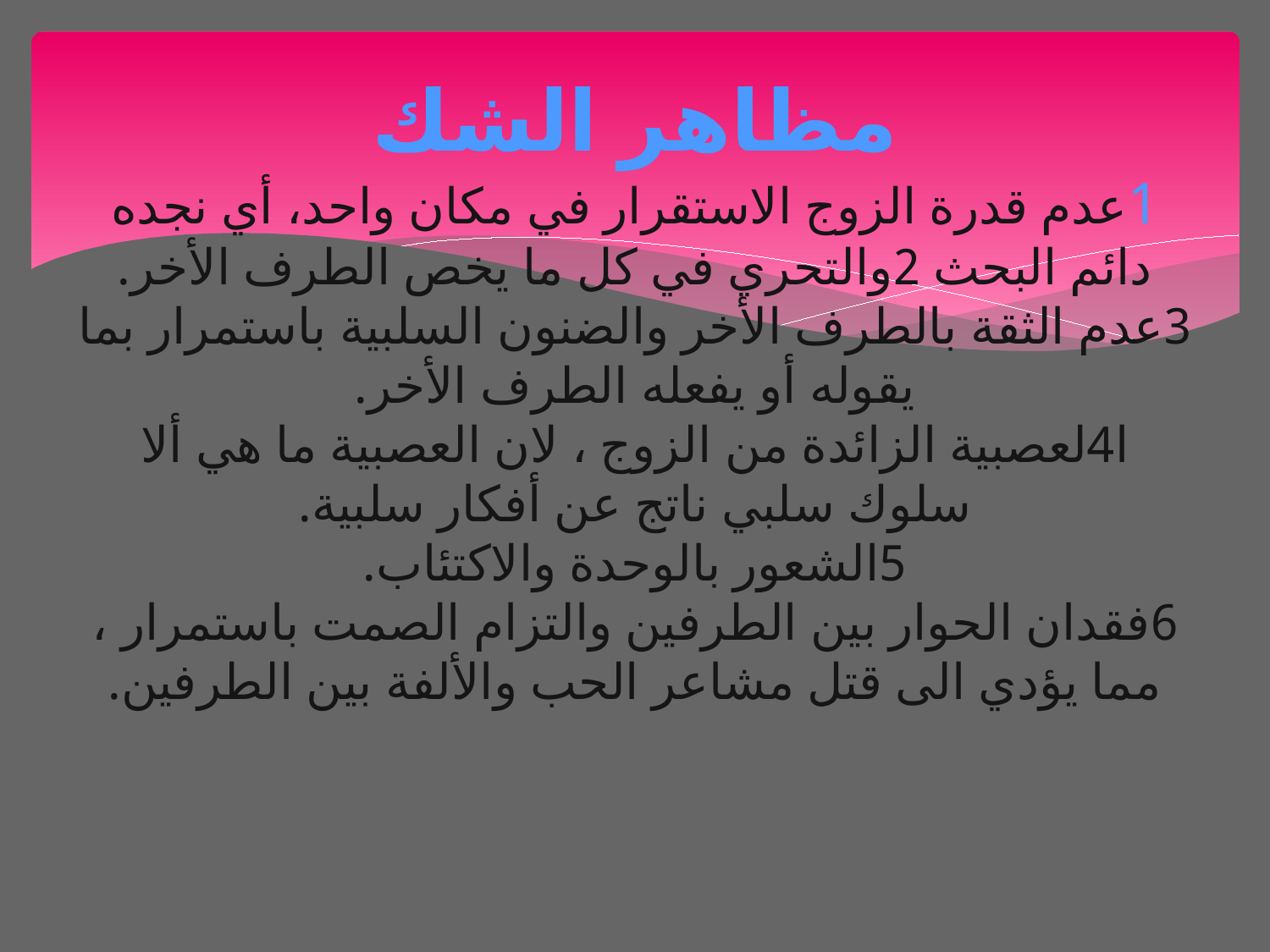

# مظاهر الشك 1عدم قدرة الزوج الاستقرار في مكان واحد، أي نجده دائم البحث 2والتحري في كل ما يخص الطرف الأخر. 3عدم الثقة بالطرف الأخر والضنون السلبية باستمرار بما يقوله أو يفعله الطرف الأخر. ا4لعصبية الزائدة من الزوج ، لان العصبية ما هي ألا سلوك سلبي ناتج عن أفكار سلبية. 5الشعور بالوحدة والاكتئاب. 6فقدان الحوار بين الطرفين والتزام الصمت باستمرار ، مما يؤدي الى قتل مشاعر الحب والألفة بين الطرفين.